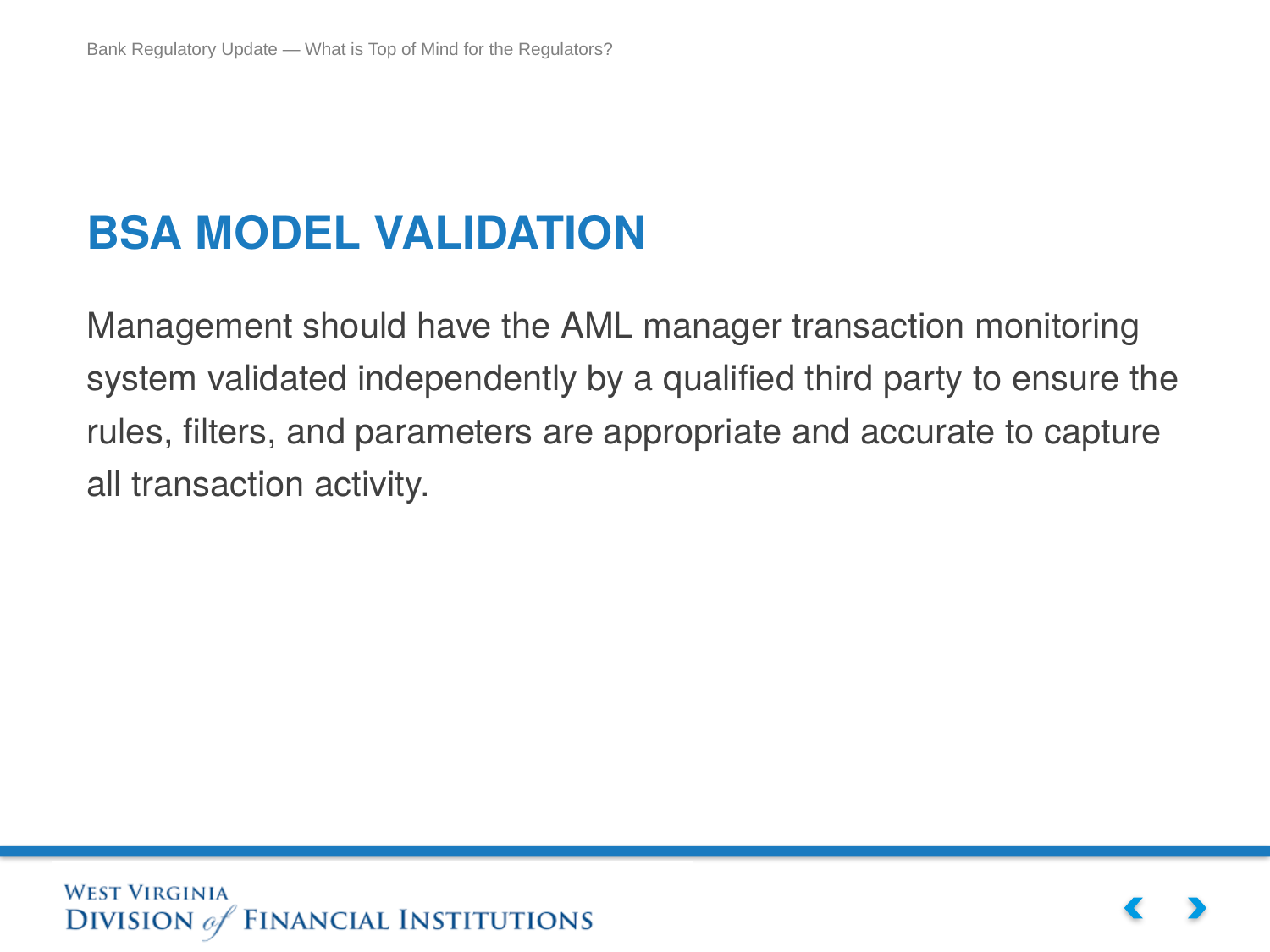

# BSA MODEL VALIDATION
Management should have the AML manager transaction monitoring system validated independently by a qualified third party to ensure the rules, filters, and parameters are appropriate and accurate to capture all transaction activity.